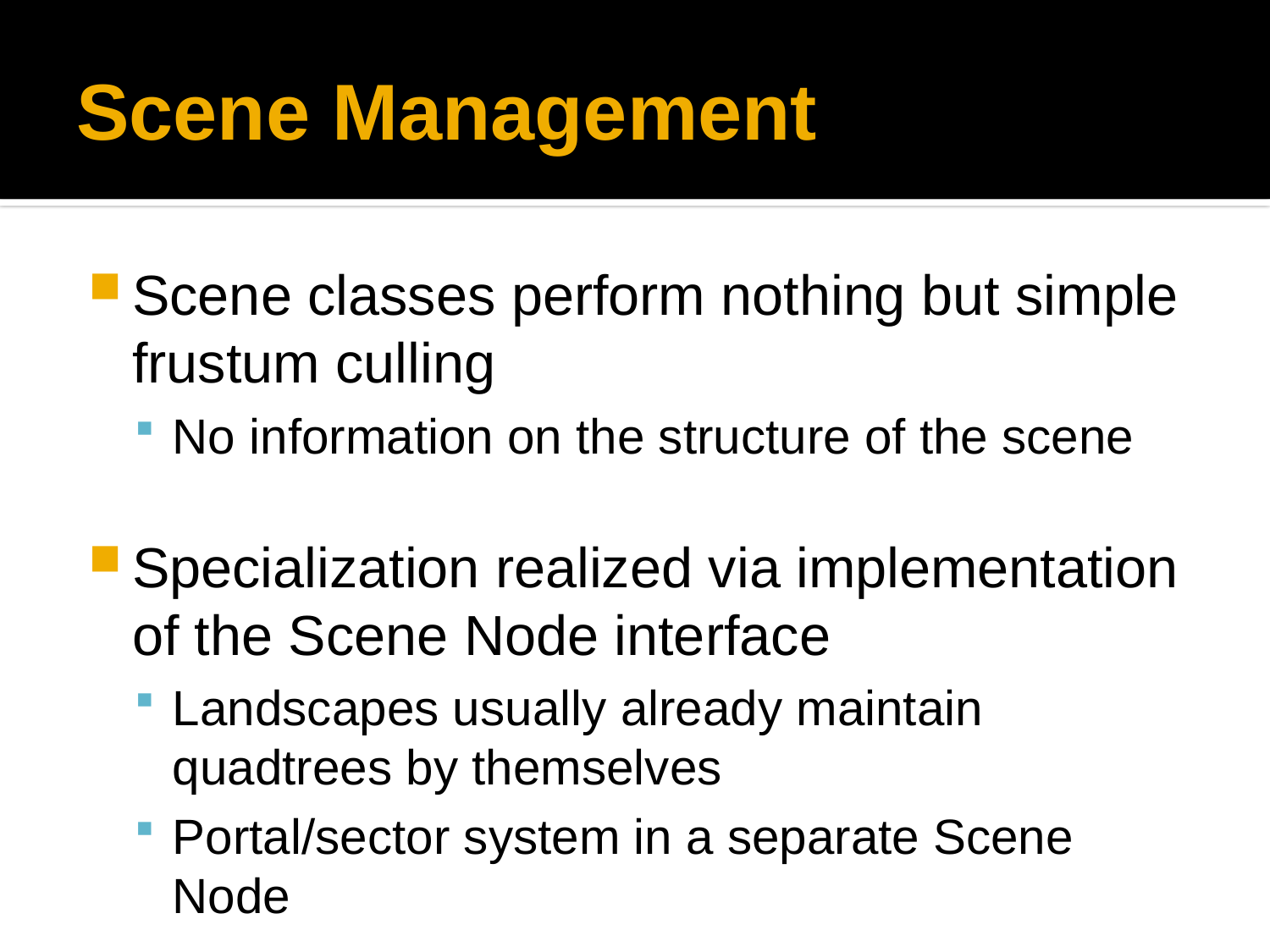

# Scene Management
Scene classes perform nothing but simple frustum culling
No information on the structure of the scene

Specialization realized via implementation of the Scene Node interface
Landscapes usually already maintain quadtrees by themselves
Portal/sector system in a separate Scene Node